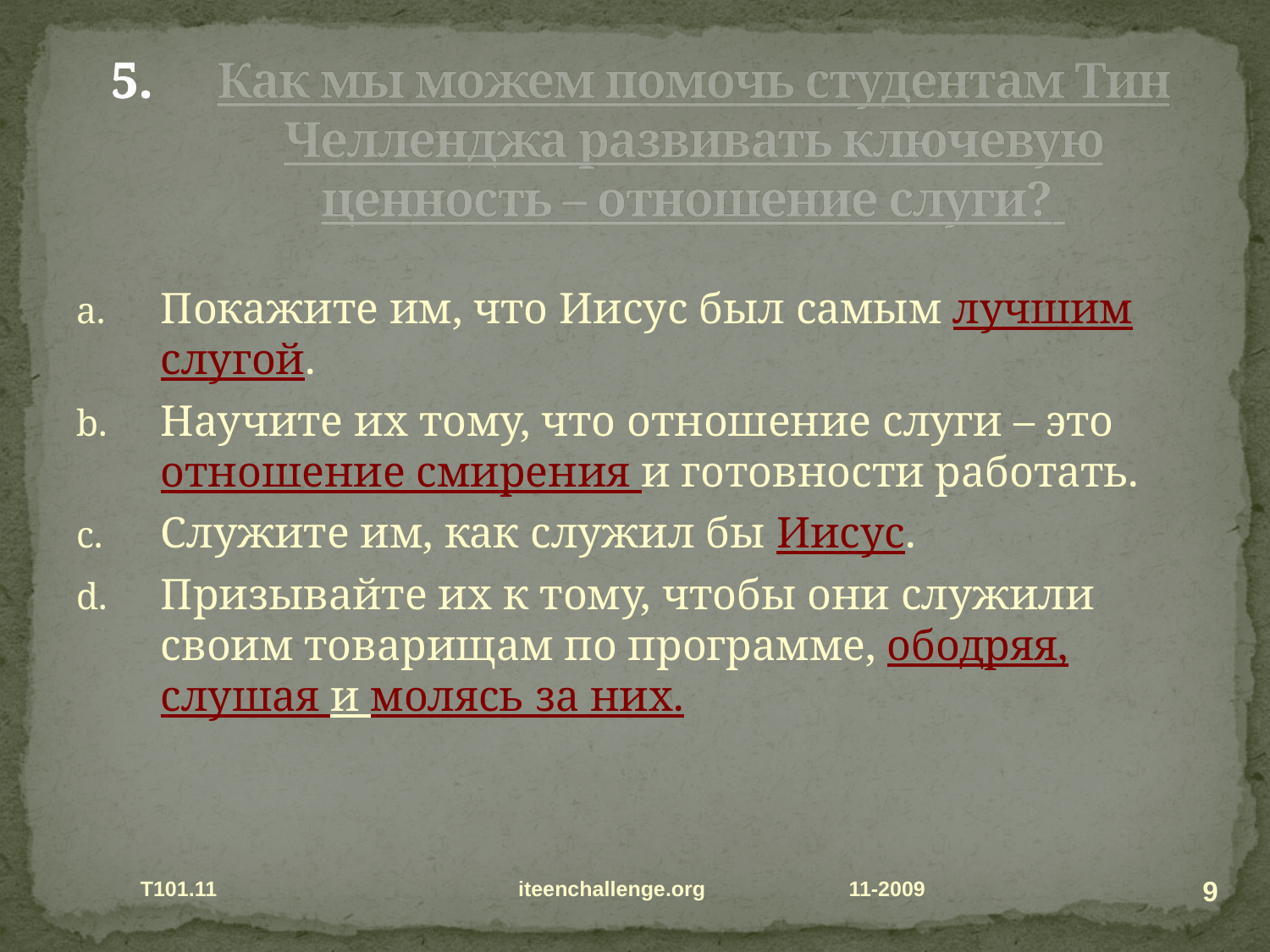

# Как мы можем помочь студентам Тин Челленджа развивать ключевую ценность – отношение слуги?
Покажите им, что Иисус был самым лучшим слугой.
Научите их тому, что отношение слуги – это отношение смирения и готовности работать.
Служите им, как служил бы Иисус.
Призывайте их к тому, чтобы они служили своим товарищам по программе, ободряя, слушая и молясь за них.

9
T101.11                                                   iteenchallenge.org
11-2009